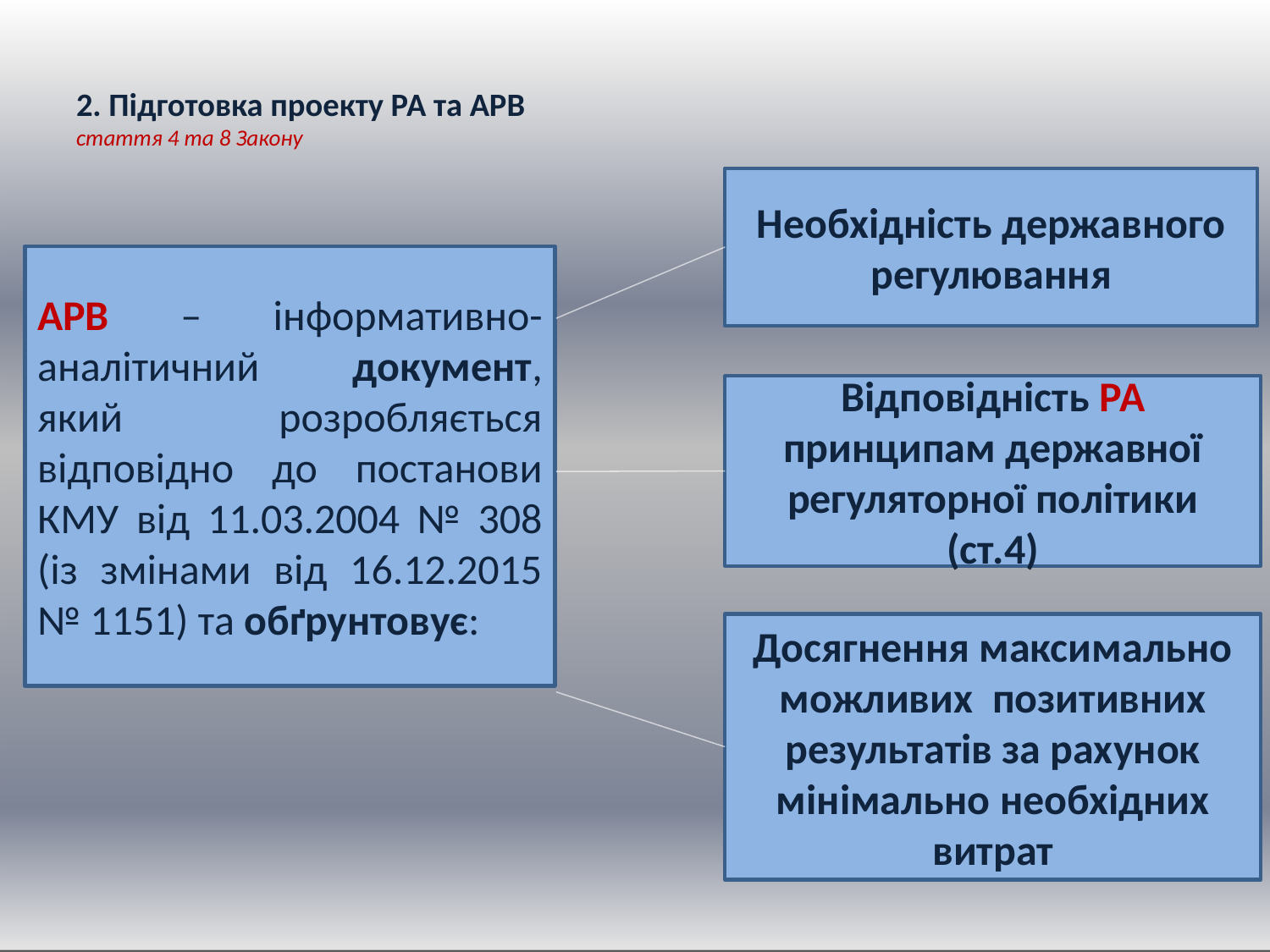

# 2. Підготовка проекту РА та АРВ стаття 4 та 8 Закону
Необхідність державного регулювання
АРВ – інформативно-аналітичний документ, який розробляється відповідно до постанови КМУ від 11.03.2004 № 308 (із змінами від 16.12.2015 № 1151) та обґрунтовує:
Відповідність РА принципам державної регуляторної політики (ст.4)
Досягнення максимально можливих  позитивних результатів за рахунок мінімально необхідних витрат